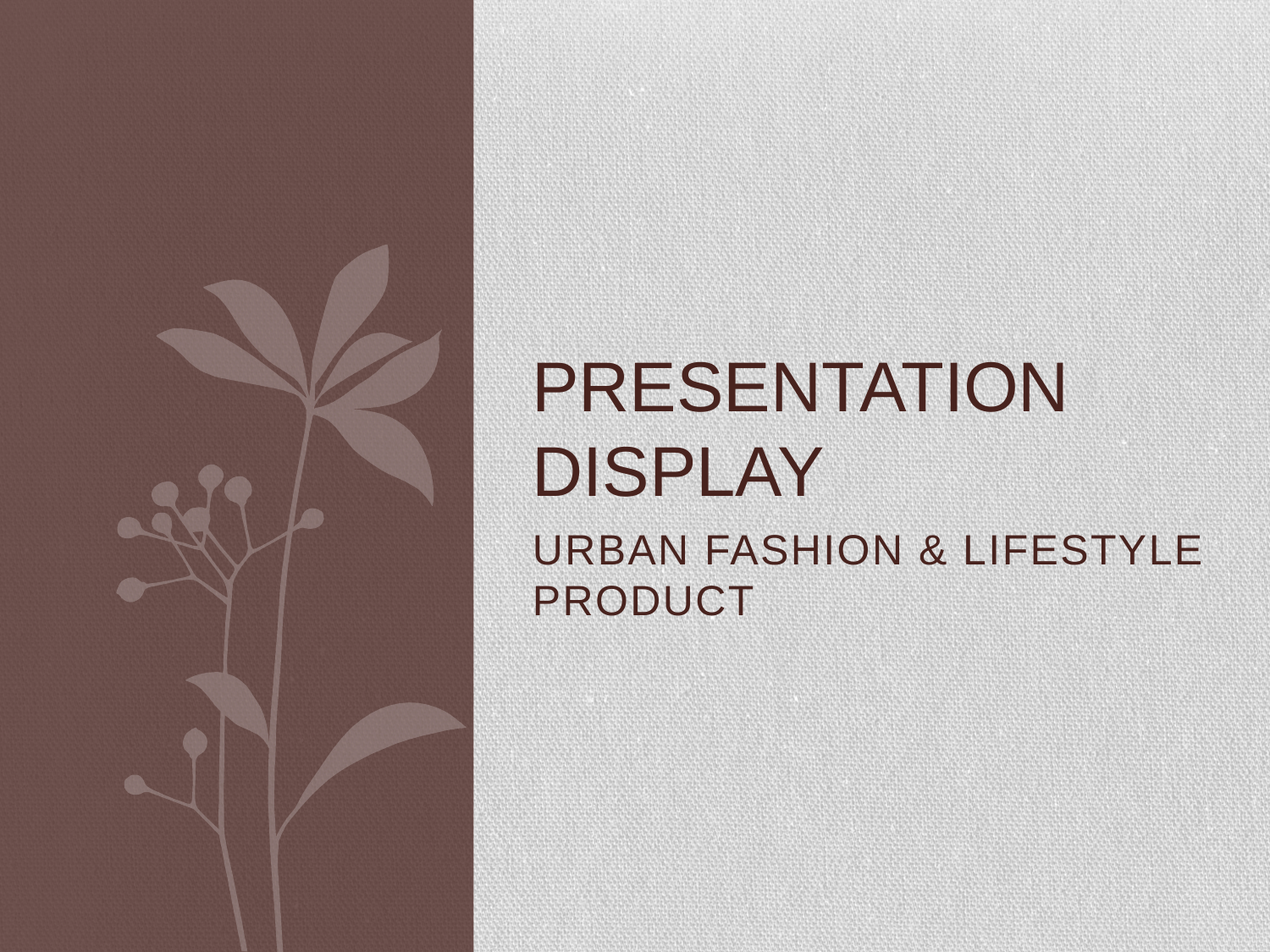

# Presentation display
URBAN FASHION & LIFESTYLE PRODUCT